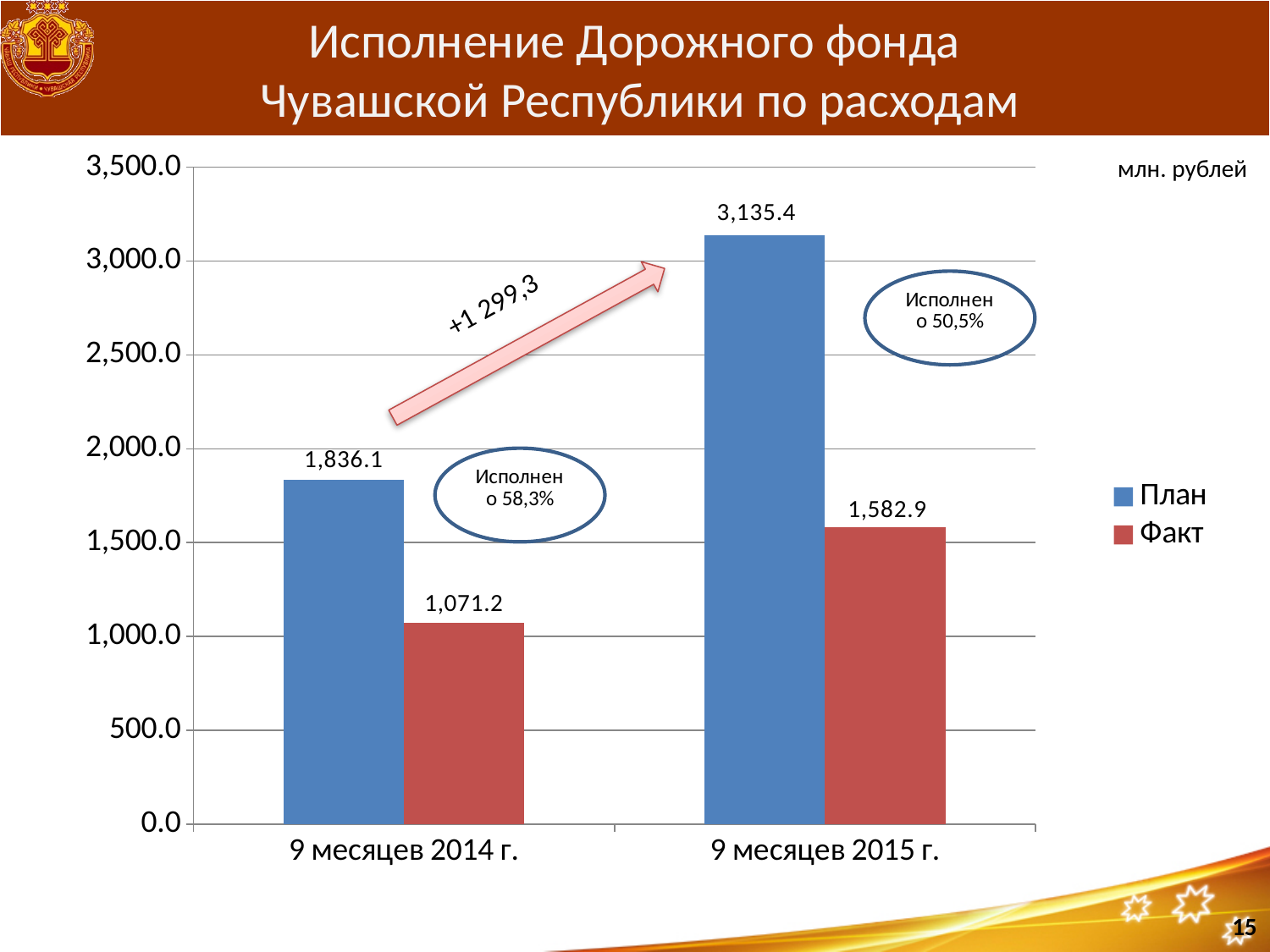

# Исполнение Дорожного фонда Чувашской Республики по расходам

### Chart

| Category | План  | Факт |
|---|---|---|
| 9 месяцев 2014 г. | 1836.1 | 1071.2 |
| 9 месяцев 2015 г. | 3135.4 | 1582.9 |
млн. рублей
15